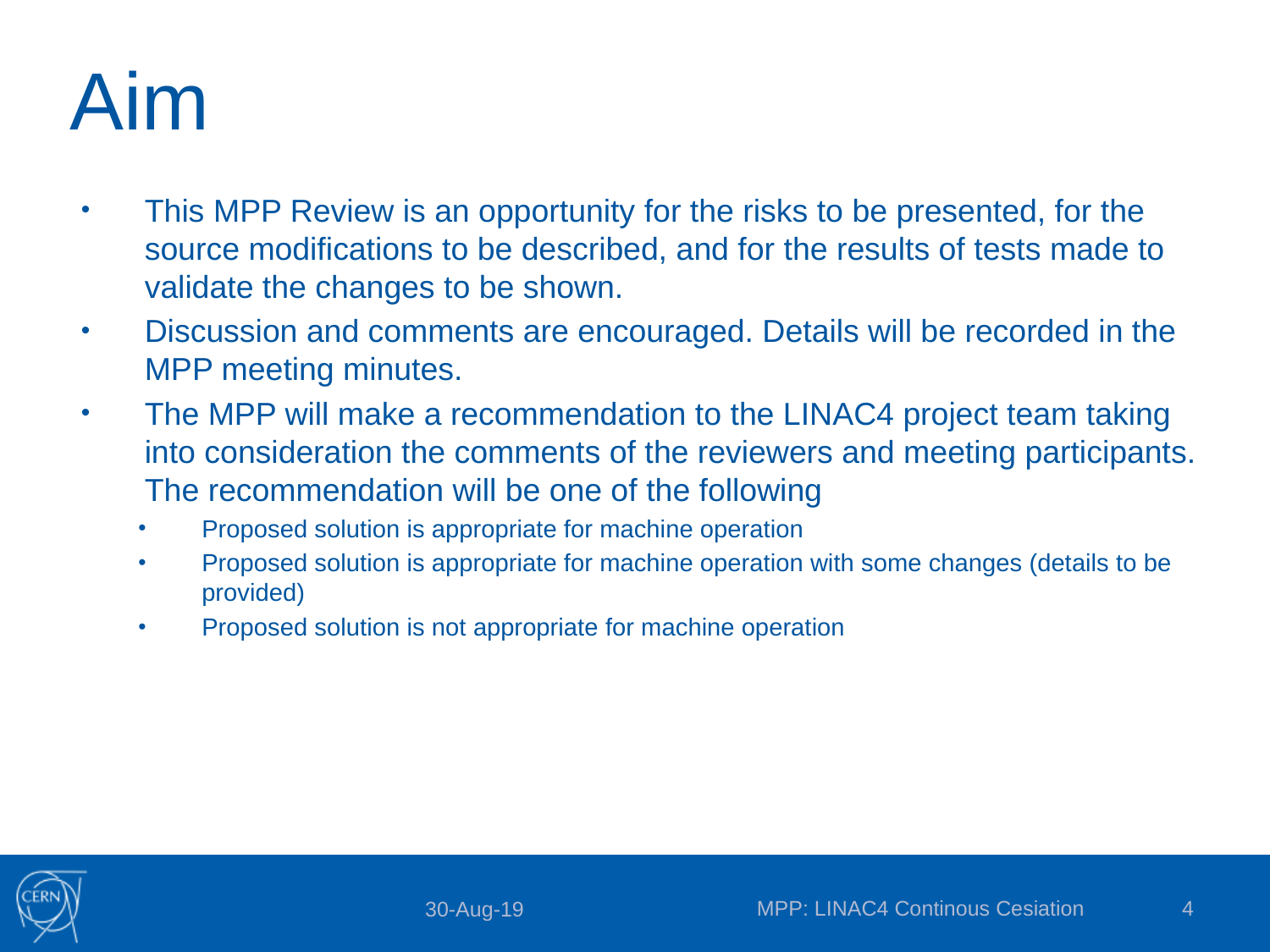

# Aim
This MPP Review is an opportunity for the risks to be presented, for the source modifications to be described, and for the results of tests made to validate the changes to be shown.
Discussion and comments are encouraged. Details will be recorded in the MPP meeting minutes.
The MPP will make a recommendation to the LINAC4 project team taking into consideration the comments of the reviewers and meeting participants. The recommendation will be one of the following
Proposed solution is appropriate for machine operation
Proposed solution is appropriate for machine operation with some changes (details to be provided)
Proposed solution is not appropriate for machine operation
MPP: LINAC4 Continous Cesiation
4
30-Aug-19